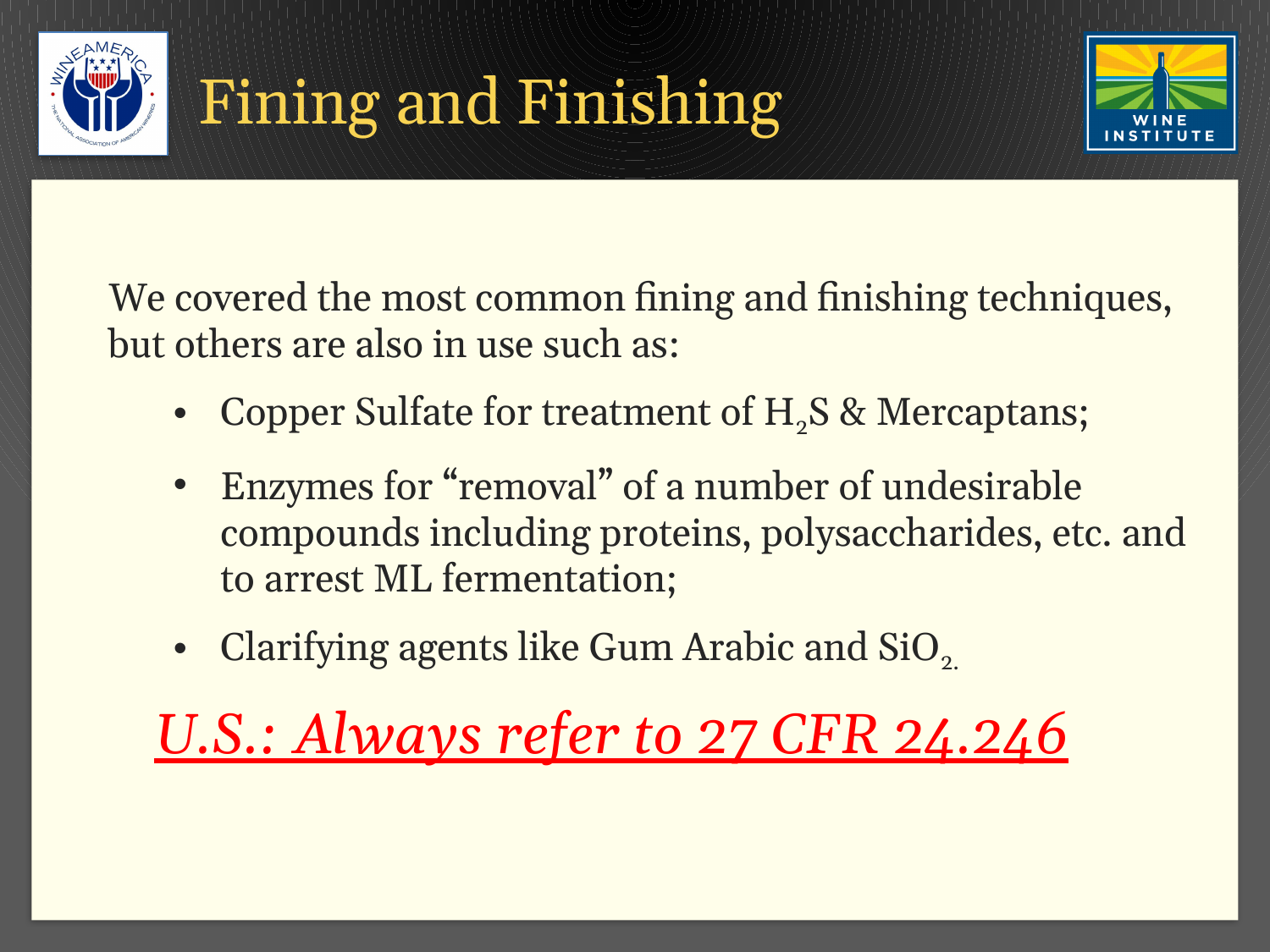

# Fining and Finishing
We covered the most common fining and finishing techniques, but others are also in use such as:
Copper Sulfate for treatment of H2S & Mercaptans;
Enzymes for “removal” of a number of undesirable compounds including proteins, polysaccharides, etc. and to arrest ML fermentation;
Clarifying agents like Gum Arabic and SiO2.
U.S.: Always refer to 27 CFR 24.246